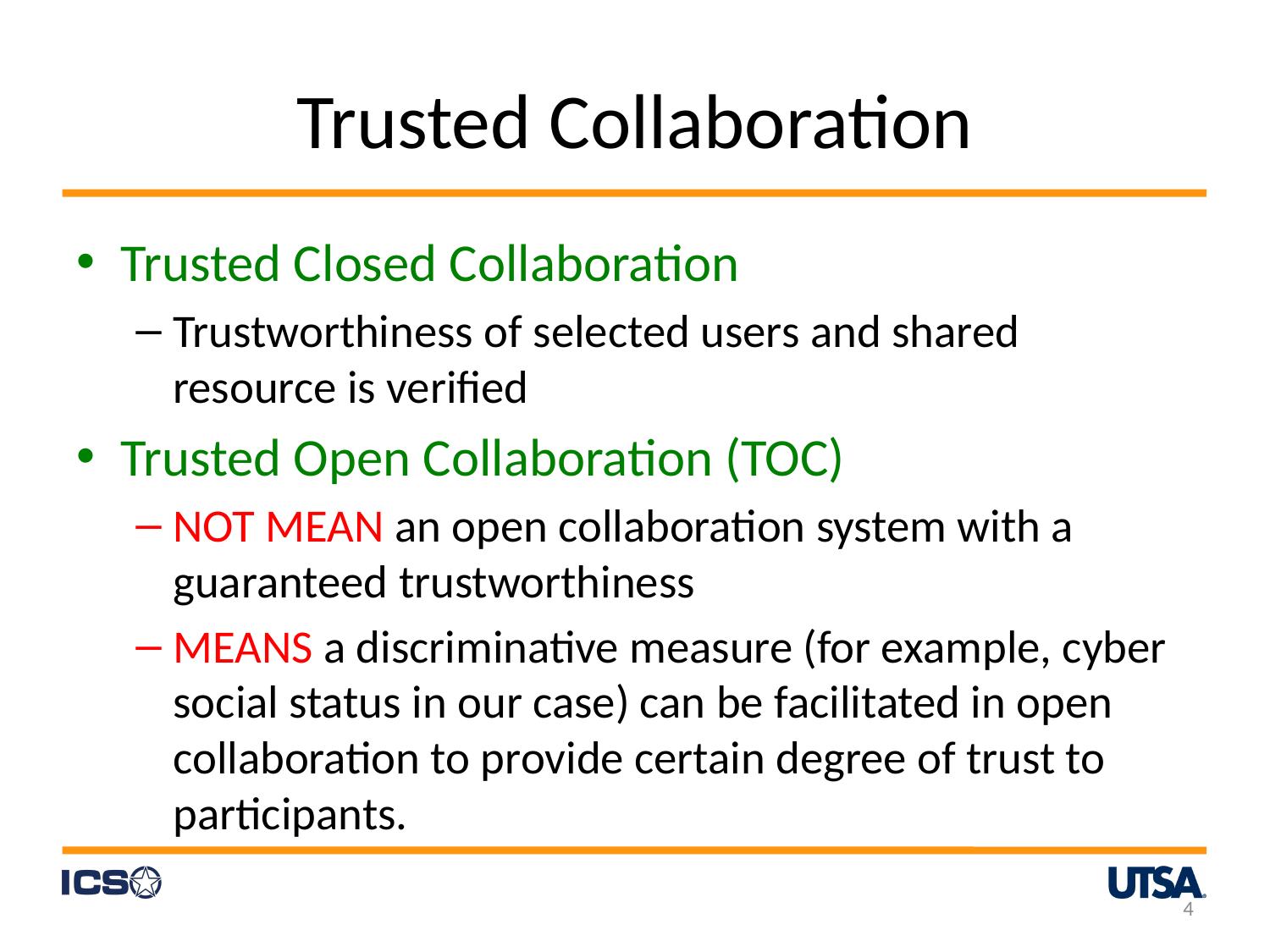

# Trusted Collaboration
Trusted Closed Collaboration
Trustworthiness of selected users and shared resource is verified
Trusted Open Collaboration (TOC)
NOT MEAN an open collaboration system with a guaranteed trustworthiness
MEANS a discriminative measure (for example, cyber social status in our case) can be facilitated in open collaboration to provide certain degree of trust to participants.
4